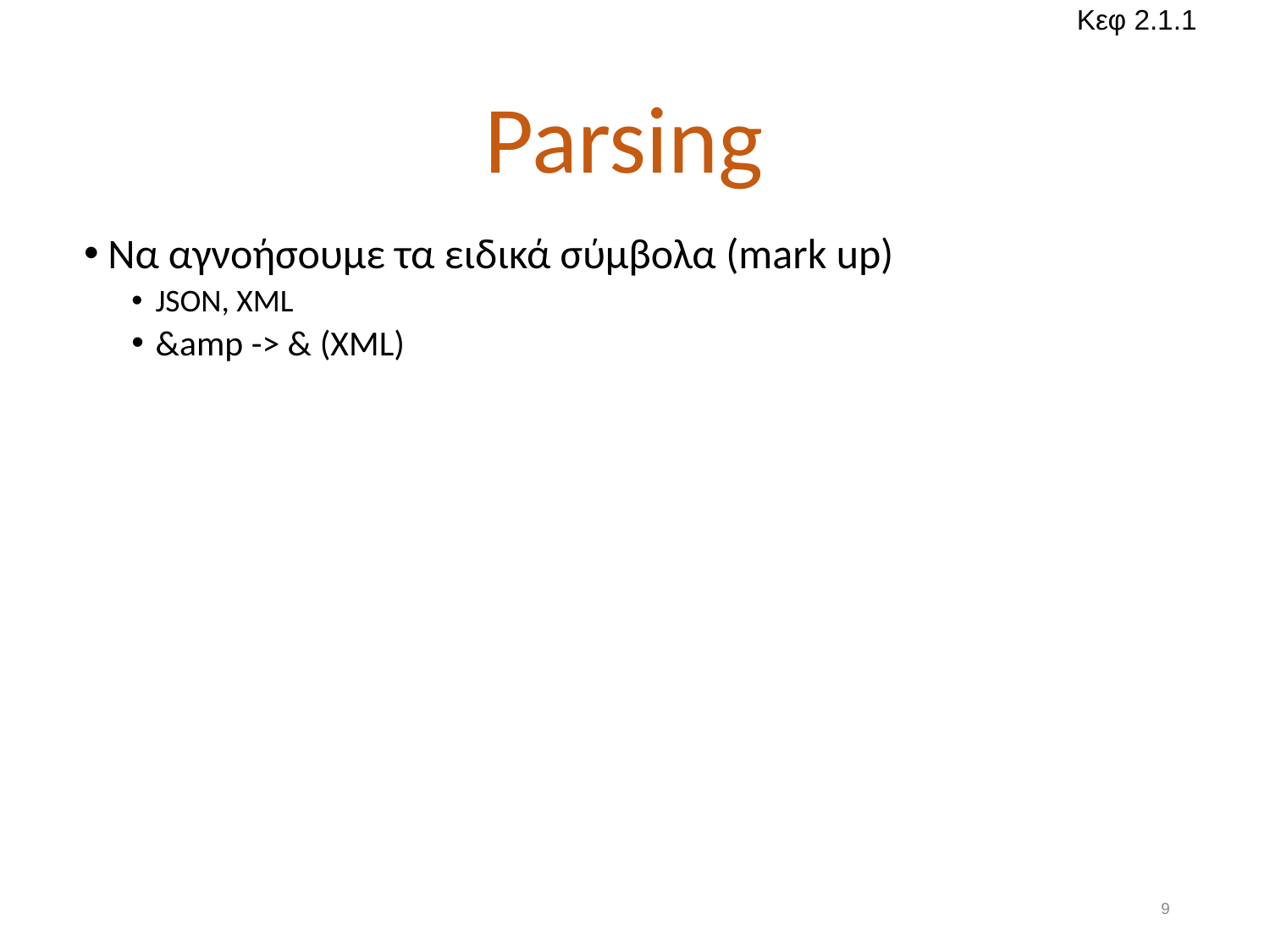

Κεφ 2.1.1
# Parsing
Να αγνοήσουμε τα ειδικά σύμβολα (mark up)
JSON, XML
&amp -> & (XML)

9